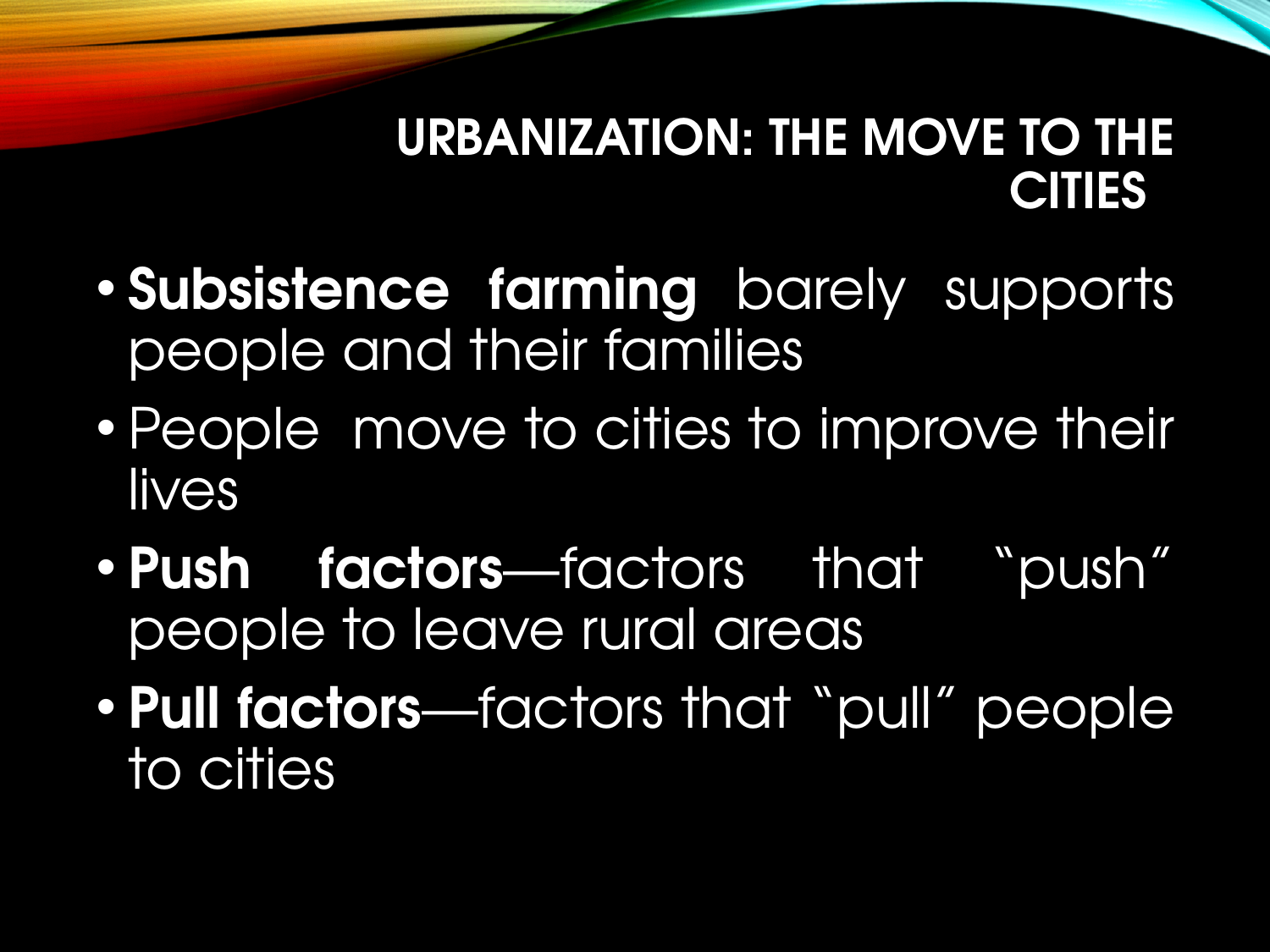

# Urbanization: The Move to the Cities
Subsistence farming barely supports people and their families
People  move to cities to improve their lives
Push factors—factors that “push” people to leave rural areas
Pull factors—factors that “pull” people to cities